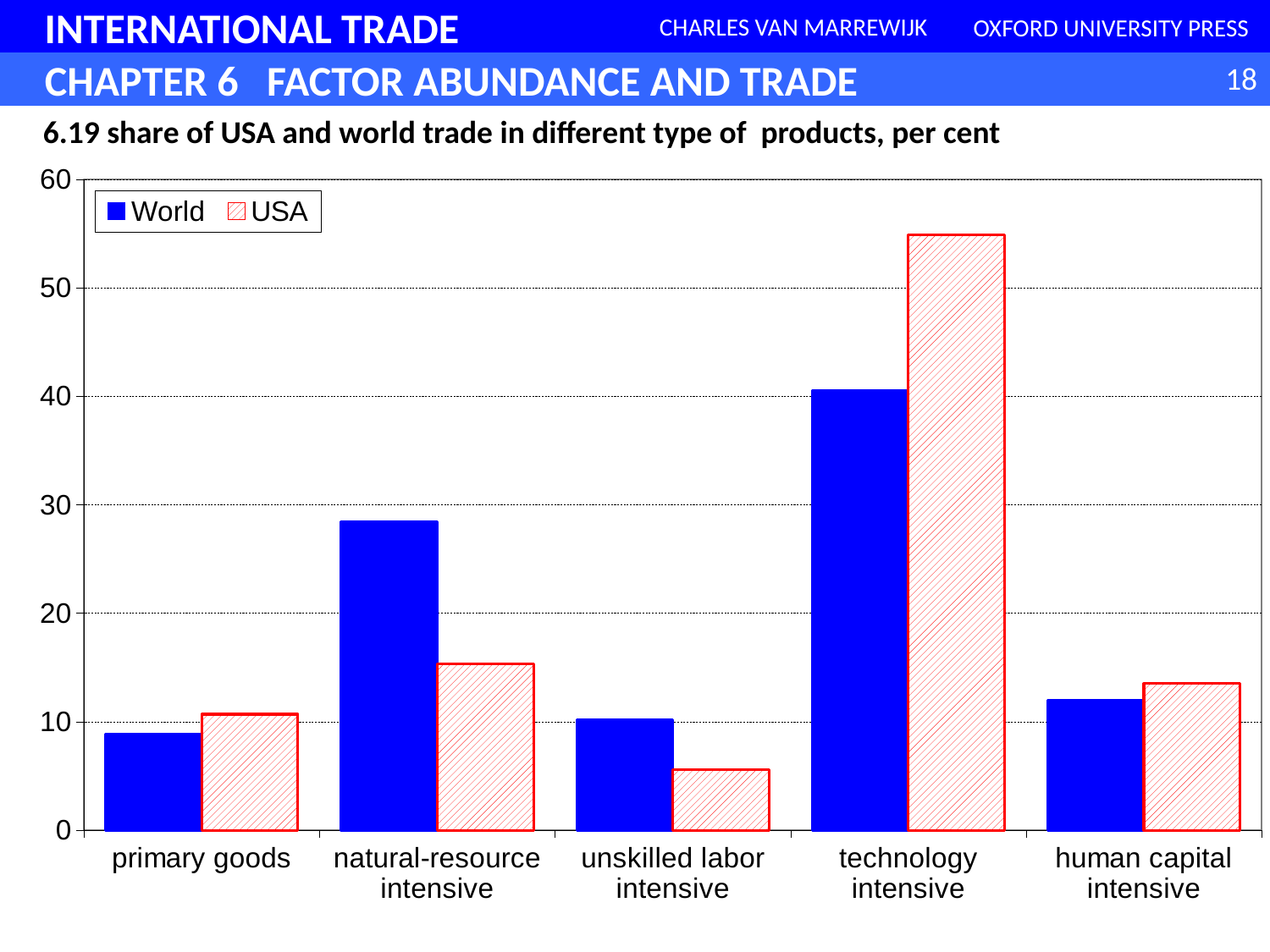

### Chart

| Category | World | USA |
|---|---|---|
| primary goods | 8.88779945837708 | 10.700389387524172 |
| natural-resource intensive | 28.421328645218868 | 15.330780632140451 |
| unskilled labor intensive | 10.205001732371317 | 5.5930599086711545 |
| technology intensive | 40.484609767037995 | 54.86571110946694 |
| human capital intensive | 12.001260396994736 | 13.510058962197261 |
6.19 share of USA and world trade in different type of  products, per cent